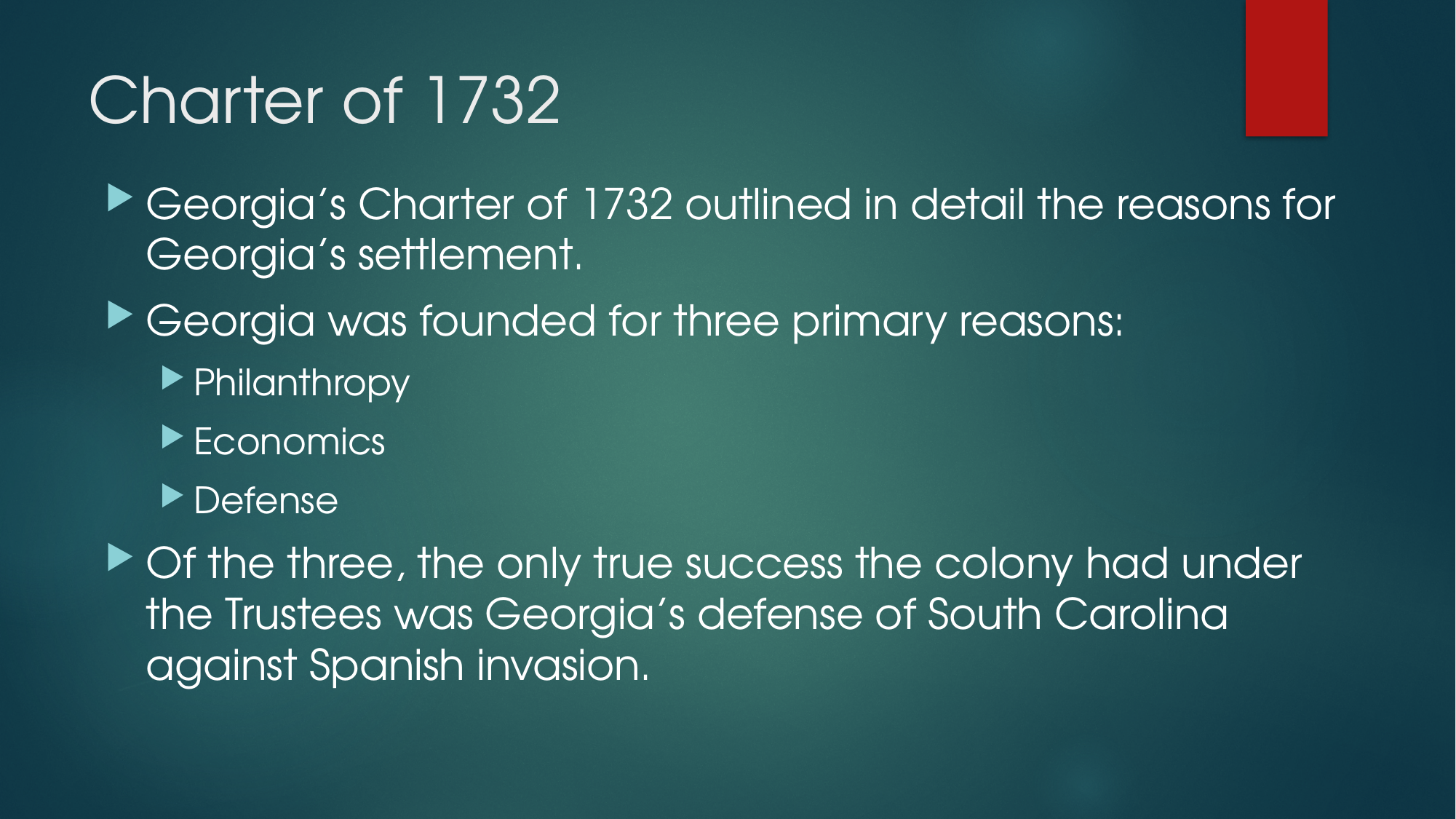

# Charter of 1732
Georgia’s Charter of 1732 outlined in detail the reasons for Georgia’s settlement.
Georgia was founded for three primary reasons:
Philanthropy
Economics
Defense
Of the three, the only true success the colony had under the Trustees was Georgia’s defense of South Carolina against Spanish invasion.